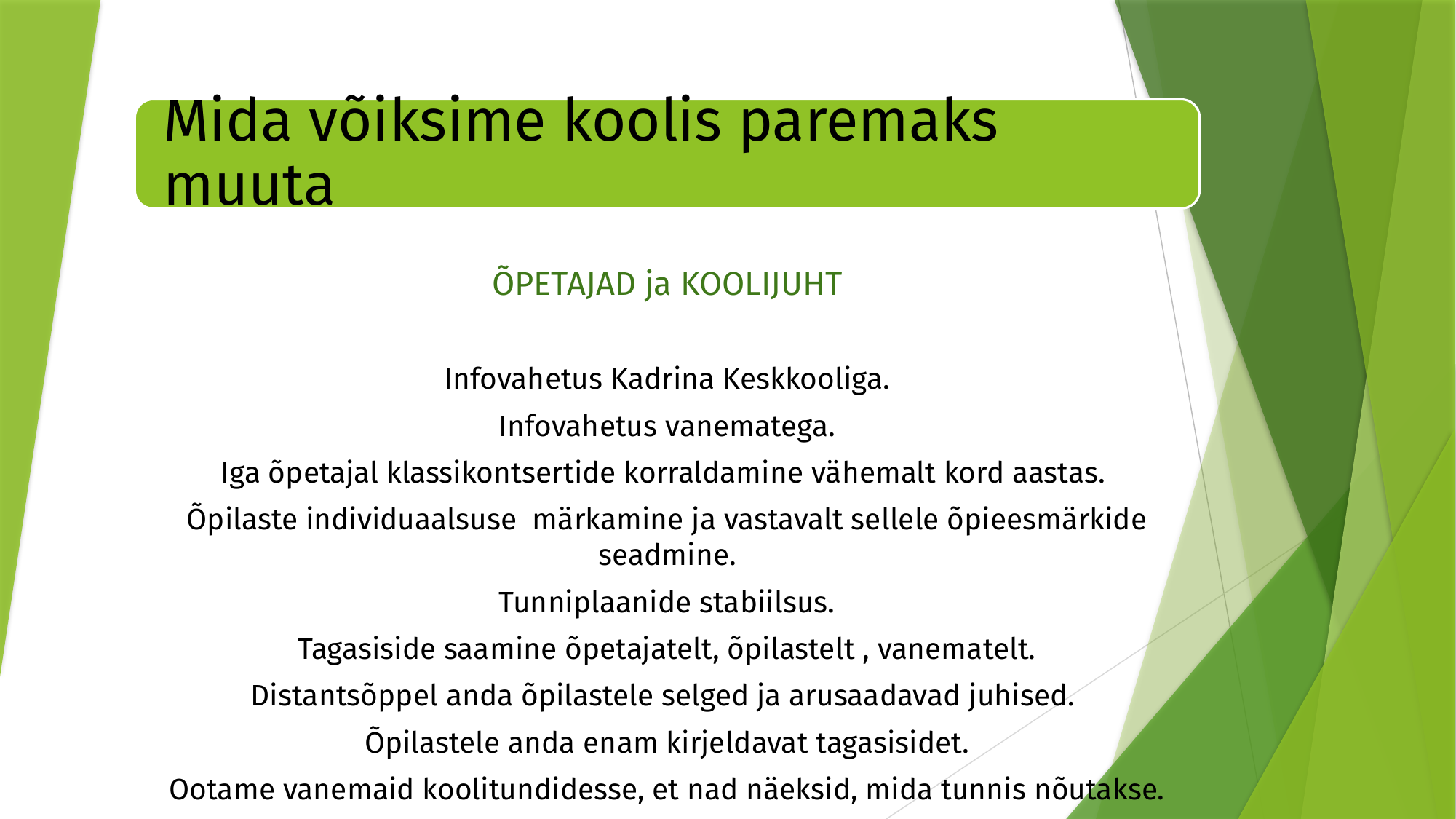

Mida võiksime koolis paremaks muuta

ÕPETAJAD ja KOOLIJUHT

Infovahetus Kadrina Keskkooliga.
Infovahetus vanematega.
Iga õpetajal klassikontsertide korraldamine vähemalt kord aastas.
Õpilaste individuaalsuse  märkamine ja vastavalt sellele õpieesmärkide seadmine.
Tunniplaanide stabiilsus.
Tagasiside saamine õpetajatelt, õpilastelt , vanematelt.
Distantsõppel anda õpilastele selged ja arusaadavad juhised.
Õpilastele anda enam kirjeldavat tagasisidet.
Ootame vanemaid koolitundidesse, et nad näeksid, mida tunnis nõutakse.